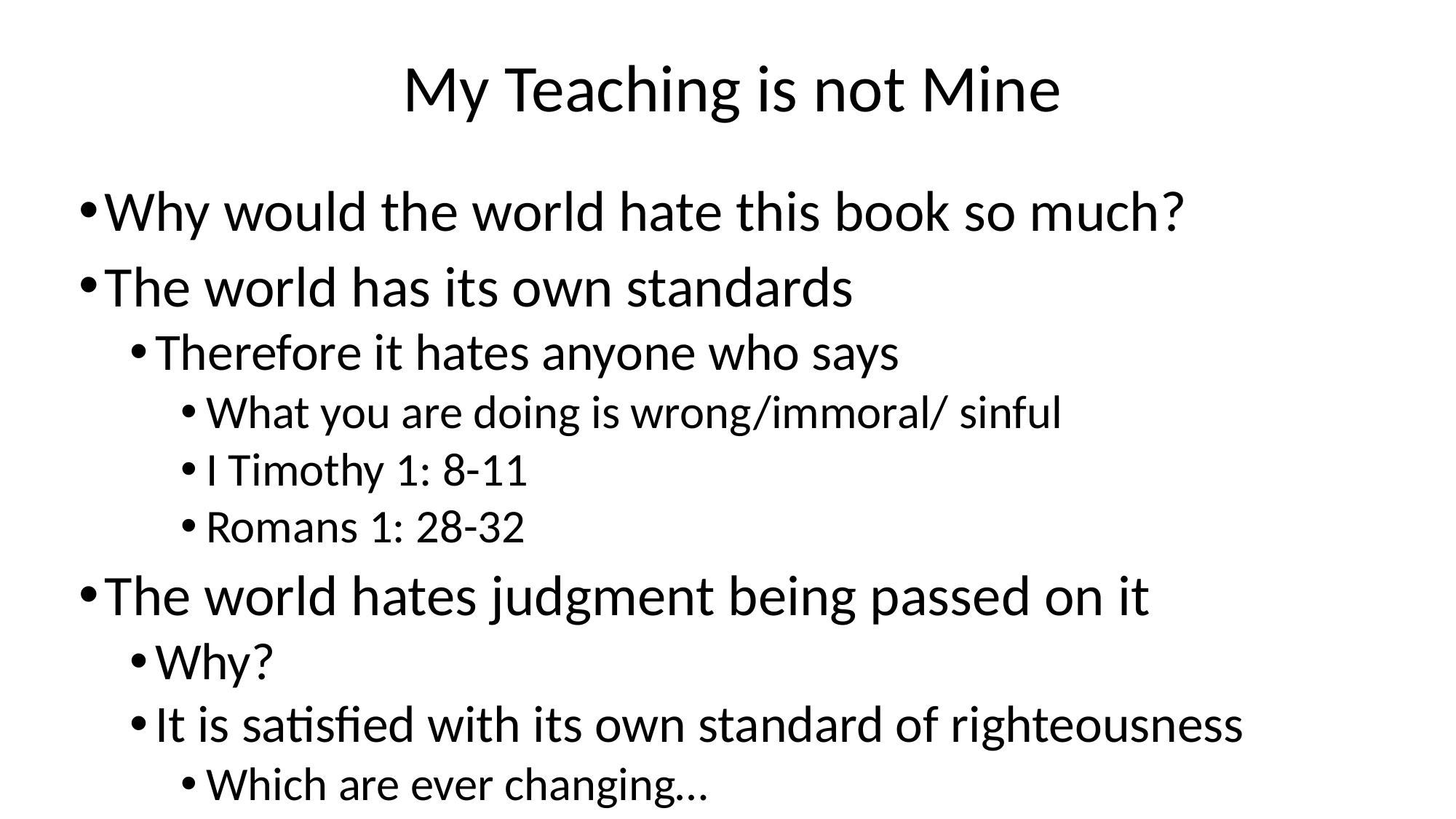

# My Teaching is not Mine
Why would the world hate this book so much?
The world has its own standards
Therefore it hates anyone who says
What you are doing is wrong/immoral/ sinful
I Timothy 1: 8-11
Romans 1: 28-32
The world hates judgment being passed on it
Why?
It is satisfied with its own standard of righteousness
Which are ever changing…